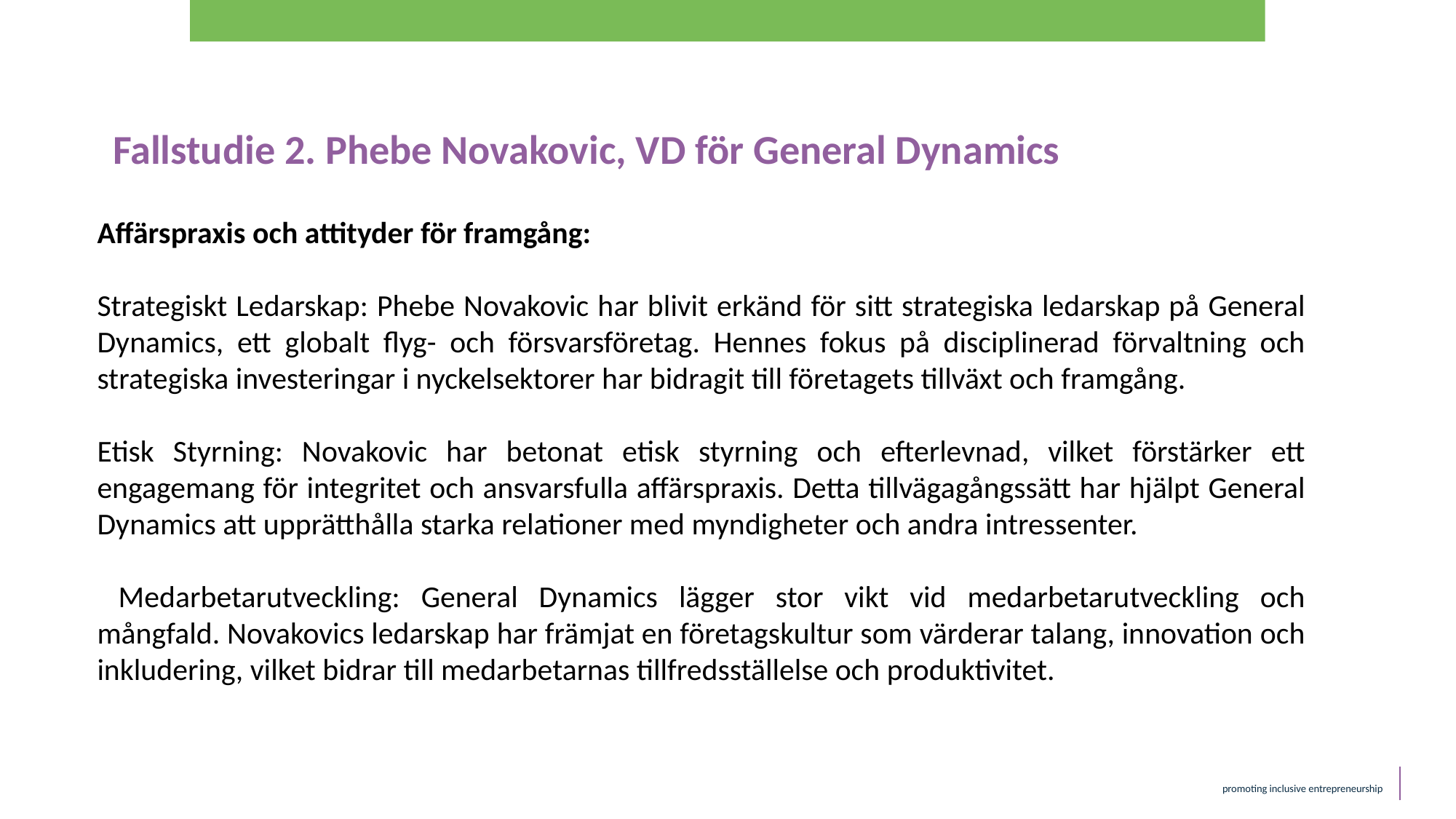

Fallstudie 2. Phebe Novakovic, VD för General Dynamics

Affärspraxis och attityder för framgång:

Strategiskt Ledarskap: Phebe Novakovic har blivit erkänd för sitt strategiska ledarskap på General Dynamics, ett globalt flyg- och försvarsföretag. Hennes fokus på disciplinerad förvaltning och strategiska investeringar i nyckelsektorer har bidragit till företagets tillväxt och framgång.

Etisk Styrning: Novakovic har betonat etisk styrning och efterlevnad, vilket förstärker ett engagemang för integritet och ansvarsfulla affärspraxis. Detta tillvägagångssätt har hjälpt General Dynamics att upprätthålla starka relationer med myndigheter och andra intressenter.

 Medarbetarutveckling: General Dynamics lägger stor vikt vid medarbetarutveckling och mångfald. Novakovics ledarskap har främjat en företagskultur som värderar talang, innovation och inkludering, vilket bidrar till medarbetarnas tillfredsställelse och produktivitet.